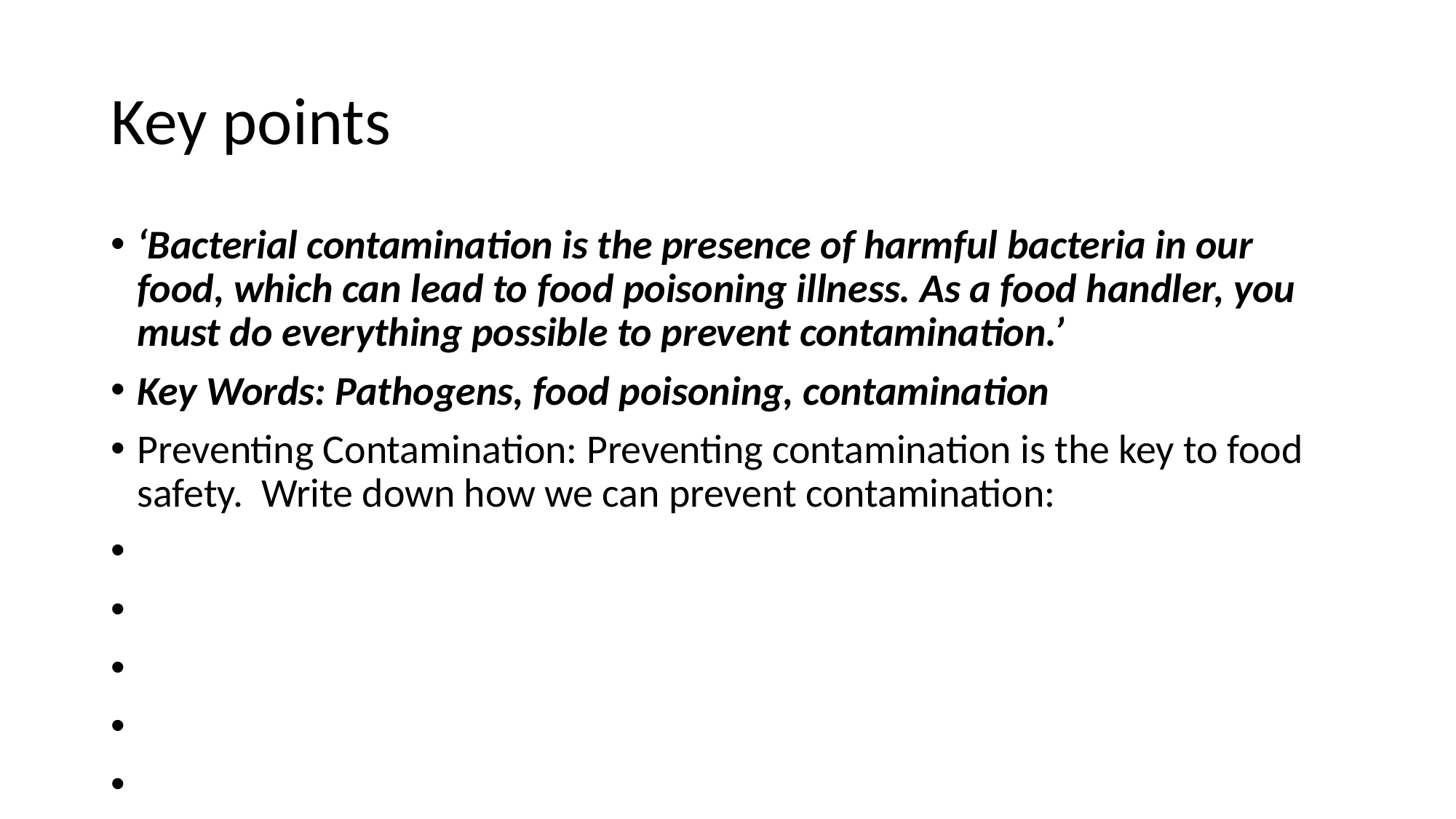

# Key points
‘Bacterial contamination is the presence of harmful bacteria in our food, which can lead to food poisoning illness. As a food handler, you must do everything possible to prevent contamination.’
Key Words: Pathogens, food poisoning, contamination
Preventing Contamination: Preventing contamination is the key to food safety.  Write down how we can prevent contamination: